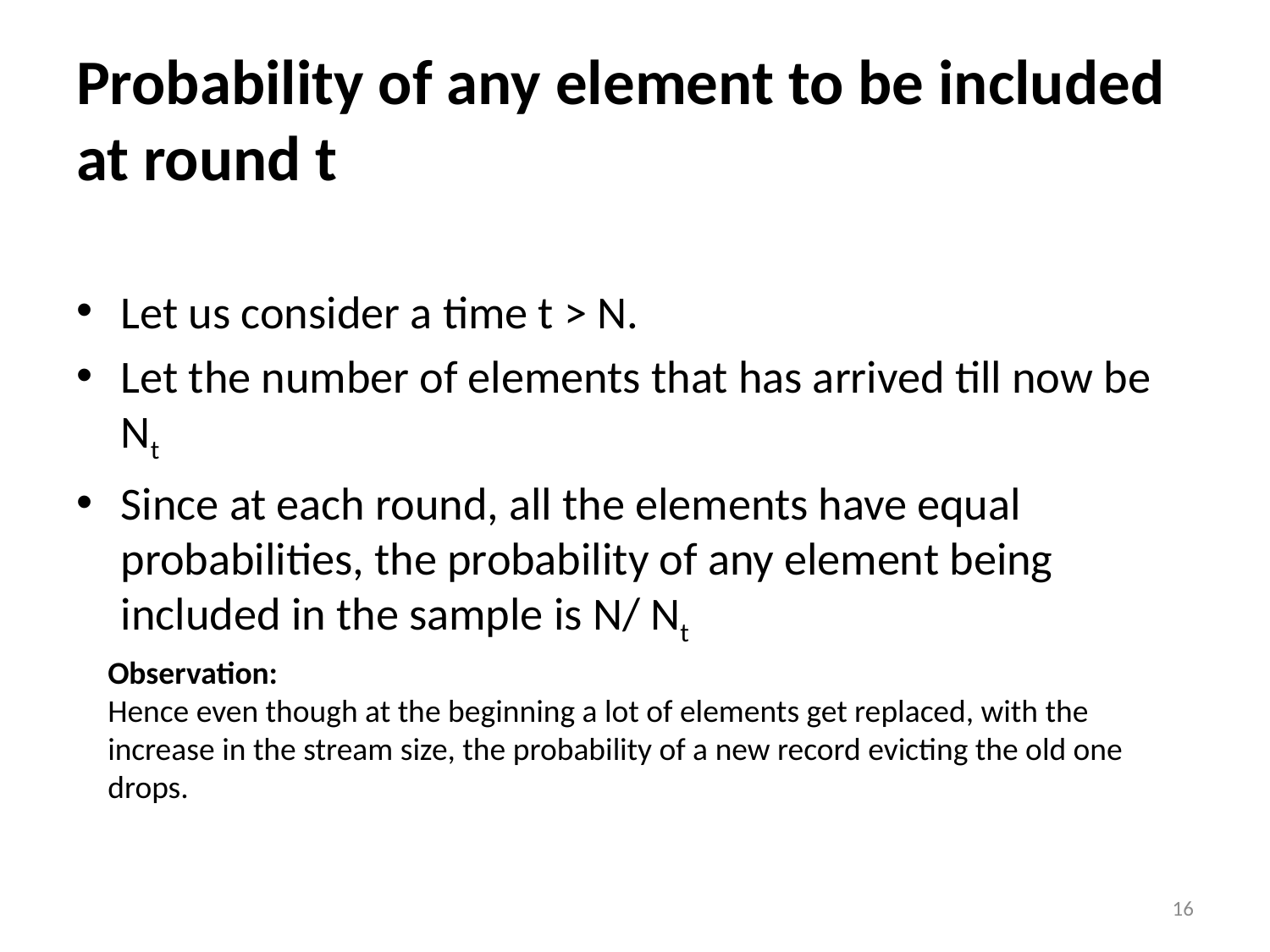

# Probability of any element to be included at round t
Let us consider a time t > N.
Let the number of elements that has arrived till now be Nt
Since at each round, all the elements have equal probabilities, the probability of any element being included in the sample is N/ Nt

Observation:
Hence even though at the beginning a lot of elements get replaced, with the increase in the stream size, the probability of a new record evicting the old one drops.
16